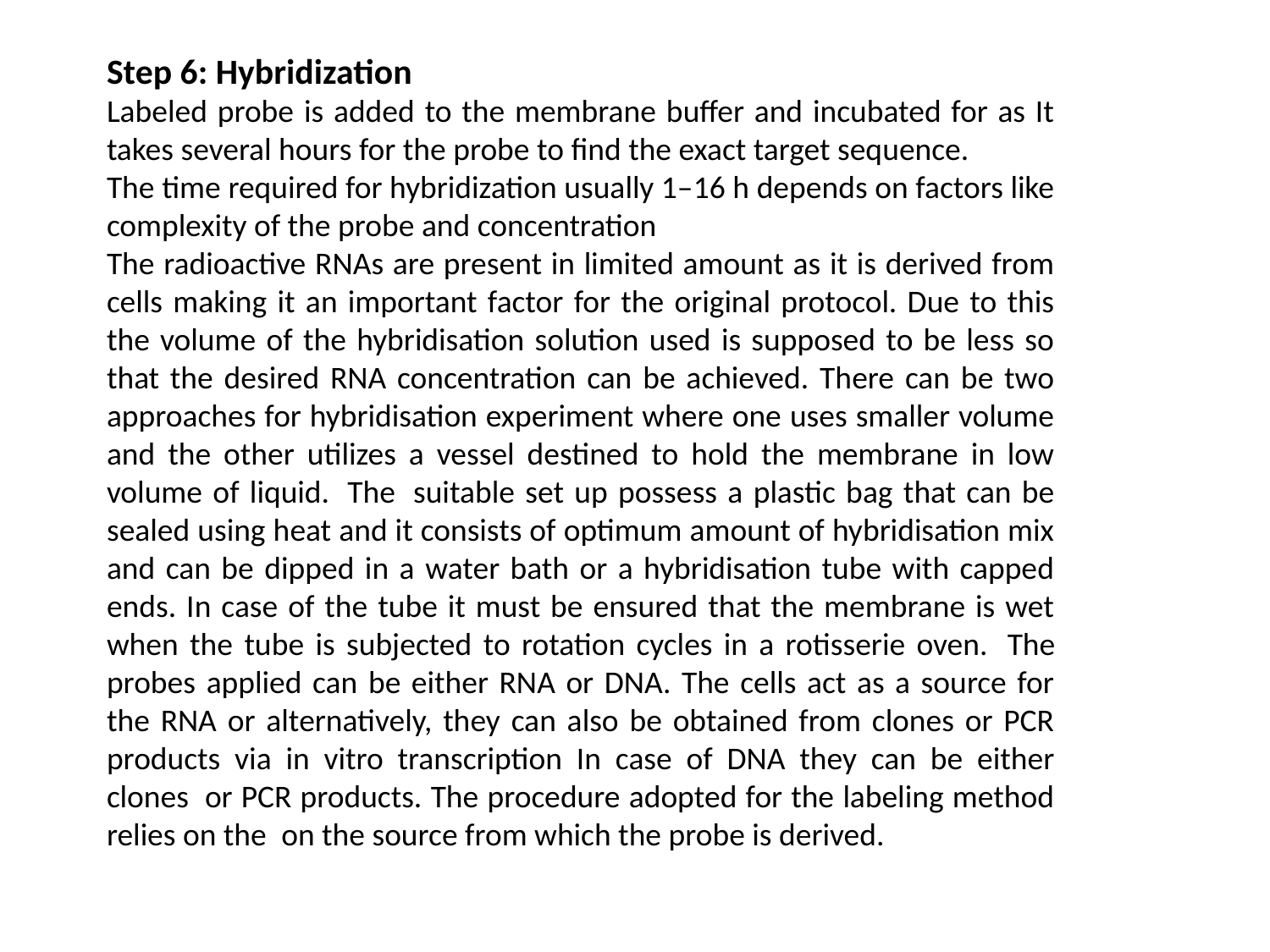

Step 6: Hybridization
Labeled probe is added to the membrane buffer and incubated for as It takes several hours for the probe to find the exact target sequence.
The time required for hybridization usually 1–16 h depends on factors like complexity of the probe and concentration
The radioactive RNAs are present in limited amount as it is derived from cells making it an important factor for the original protocol. Due to this the volume of the hybridisation solution used is supposed to be less so that the desired RNA concentration can be achieved. There can be two approaches for hybridisation experiment where one uses smaller volume and the other utilizes a vessel destined to hold the membrane in low volume of liquid.  The  suitable set up possess a plastic bag that can be sealed using heat and it consists of optimum amount of hybridisation mix and can be dipped in a water bath or a hybridisation tube with capped ends. In case of the tube it must be ensured that the membrane is wet when the tube is subjected to rotation cycles in a rotisserie oven.  The probes applied can be either RNA or DNA. The cells act as a source for the RNA or alternatively, they can also be obtained from clones or PCR products via in vitro transcription In case of DNA they can be either clones  or PCR products. The procedure adopted for the labeling method relies on the  on the source from which the probe is derived.